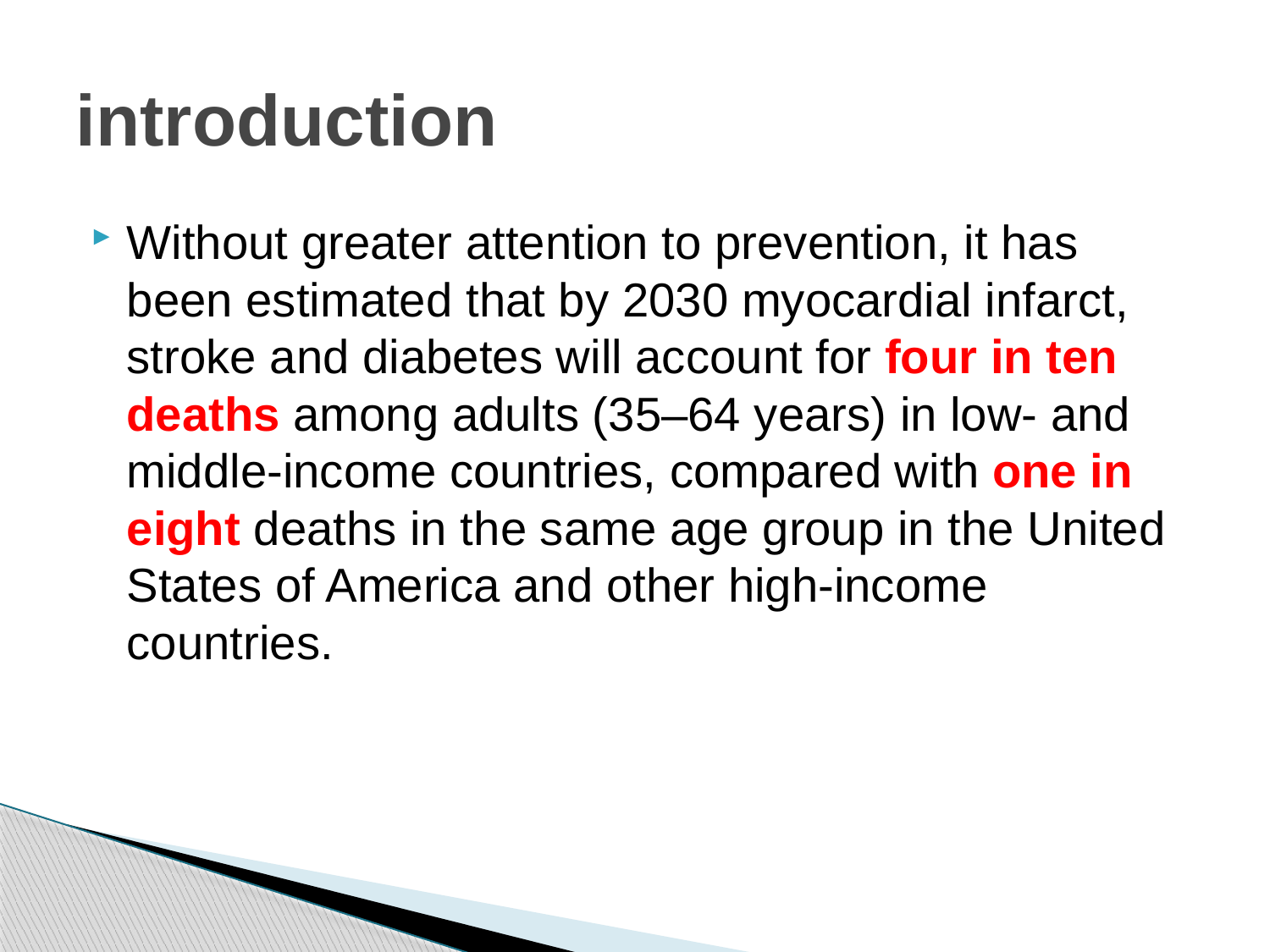

# introduction
Without greater attention to prevention, it has been estimated that by 2030 myocardial infarct, stroke and diabetes will account for four in ten deaths among adults (35–64 years) in low- and middle-income countries, compared with one in eight deaths in the same age group in the United States of America and other high-income countries.